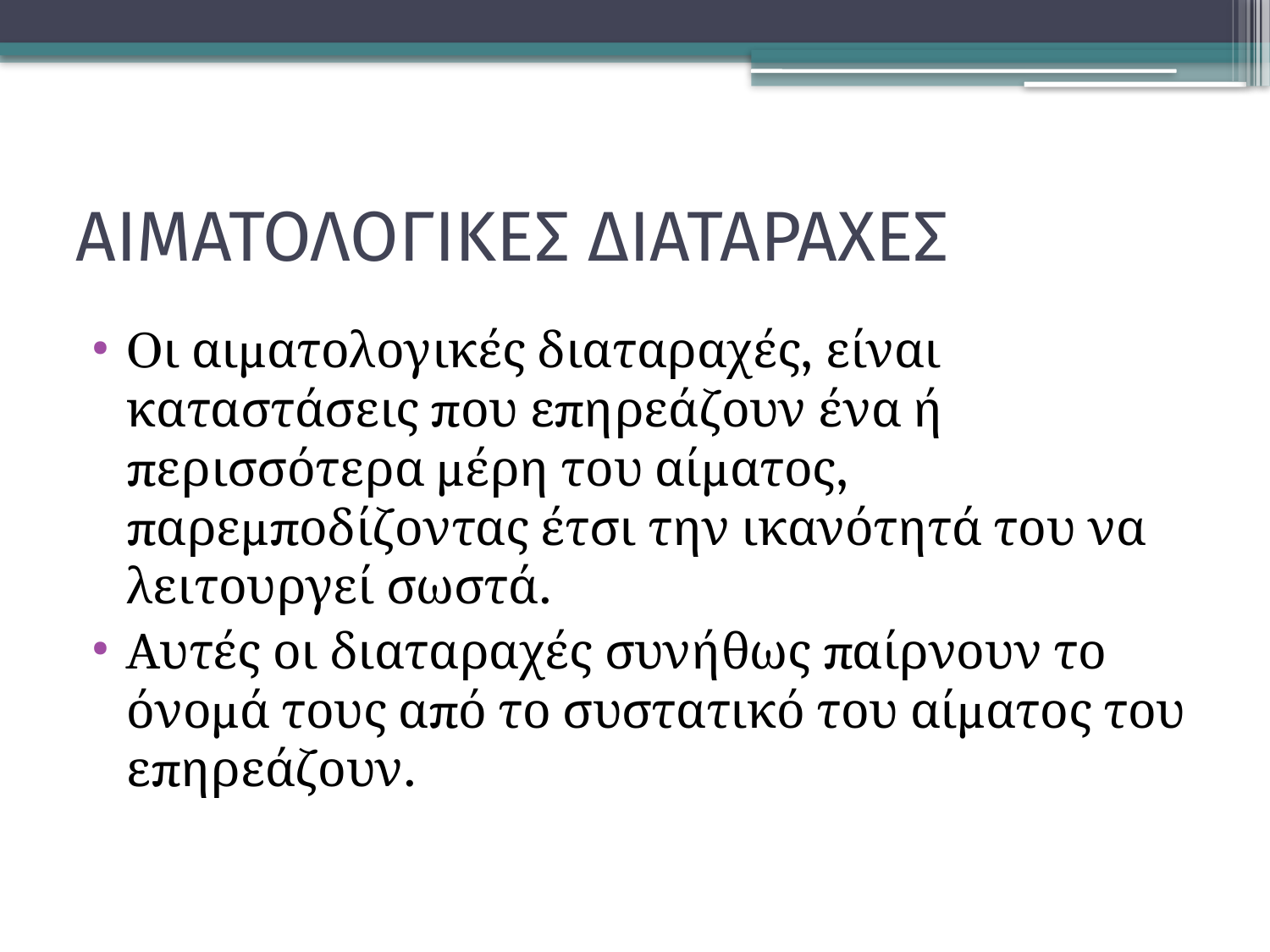

# ΑΙΜΑΤΟΛΟΓΙΚΕΣ ΔΙΑΤΑΡΑΧΕΣ
Οι αιματολογικές διαταραχές, είναι καταστάσεις που επηρεάζουν ένα ή περισσότερα μέρη του αίματος, παρεμποδίζοντας έτσι την ικανότητά του να λειτουργεί σωστά.
Αυτές οι διαταραχές συνήθως παίρνουν το όνομά τους από το συστατικό του αίματος του επηρεάζουν.